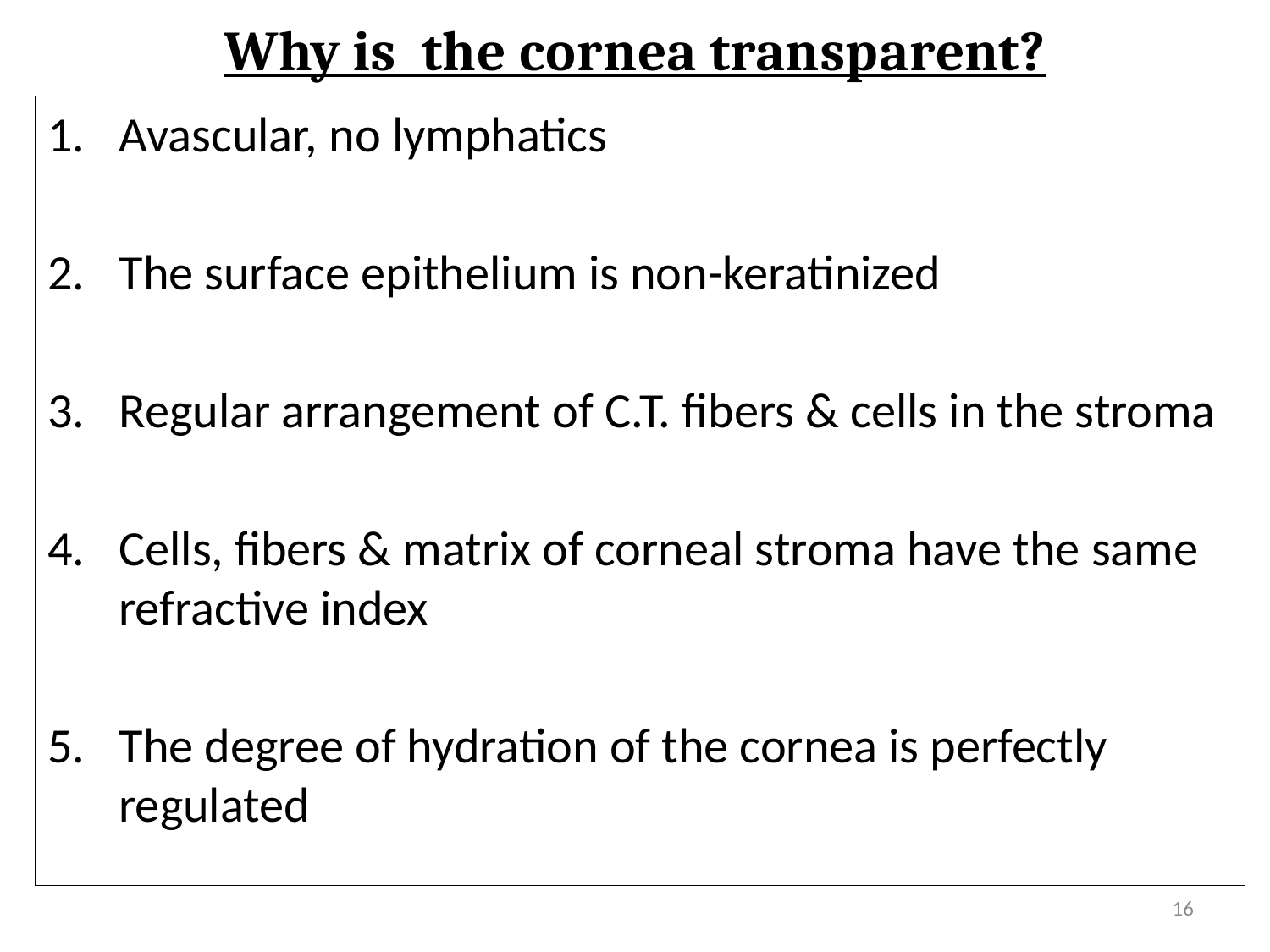

# Why is  the cornea transparent?
Avascular, no lymphatics

The surface epithelium is non-keratinized

Regular arrangement of C.T. fibers & cells in the stroma

Cells, fibers & matrix of corneal stroma have the same refractive index

The degree of hydration of the cornea is perfectly regulated

16